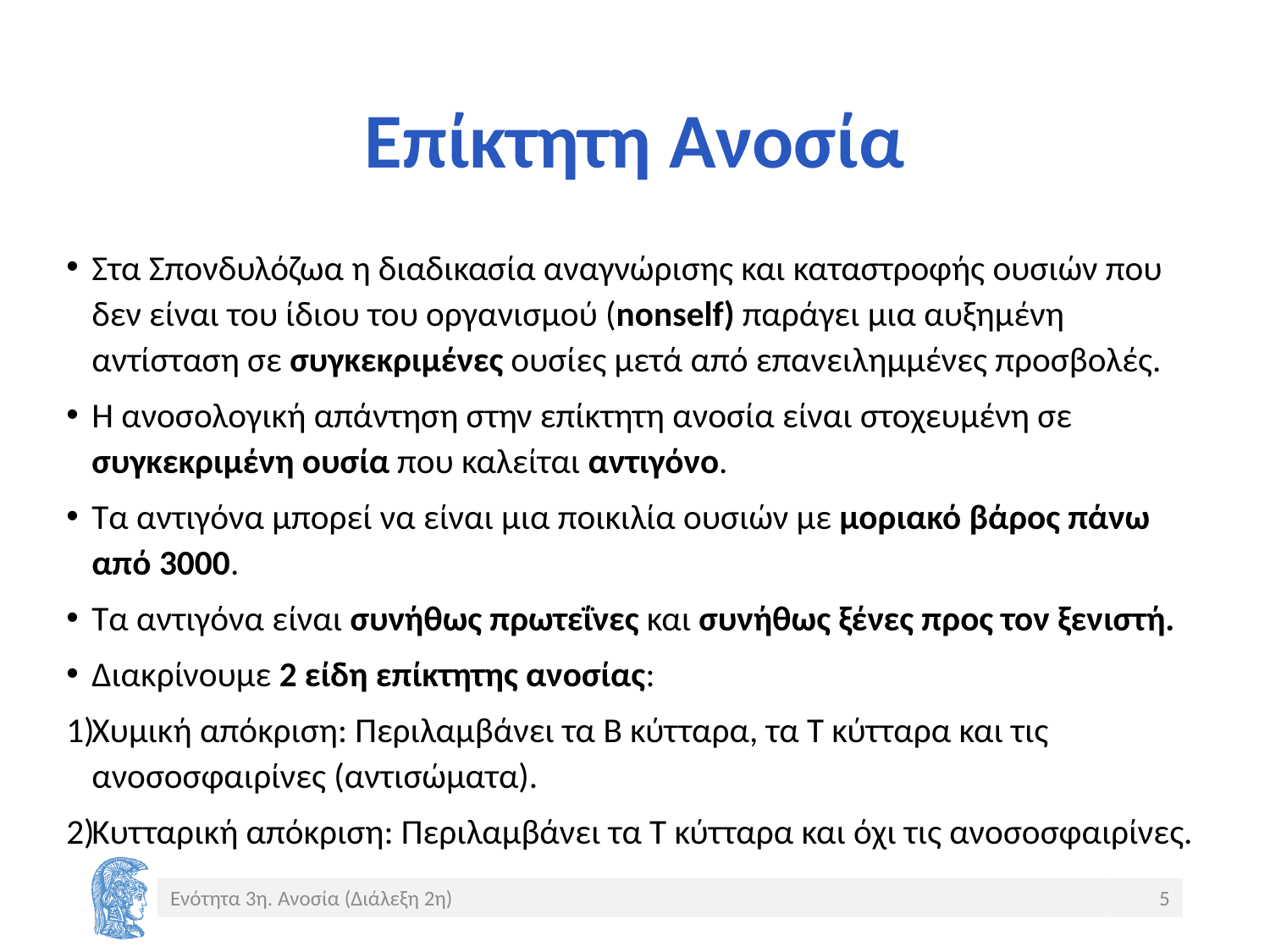

# Επίκτητη Ανοσία
Στα Σπονδυλόζωα η διαδικασία αναγνώρισης και καταστροφής ουσιών που δεν είναι του ίδιου του οργανισμού (nonself) παράγει μια αυξημένη αντίσταση σε συγκεκριμένες ουσίες μετά από επανειλημμένες προσβολές.
Η ανοσολογική απάντηση στην επίκτητη ανοσία είναι στοχευμένη σε συγκεκριμένη ουσία που καλείται αντιγόνο.
Τα αντιγόνα μπορεί να είναι μια ποικιλία ουσιών με μοριακό βάρος πάνω από 3000.
Τα αντιγόνα είναι συνήθως πρωτεΐνες και συνήθως ξένες προς τον ξενιστή.
Διακρίνουμε 2 είδη επίκτητης ανοσίας:
Χυμική απόκριση: Περιλαμβάνει τα Β κύτταρα, τα Τ κύτταρα και τις ανοσοσφαιρίνες (αντισώματα).
Κυτταρική απόκριση: Περιλαμβάνει τα Τ κύτταρα και όχι τις ανοσοσφαιρίνες.

Ενότητα 3η. Ανοσία (Διάλεξη 2η)
5